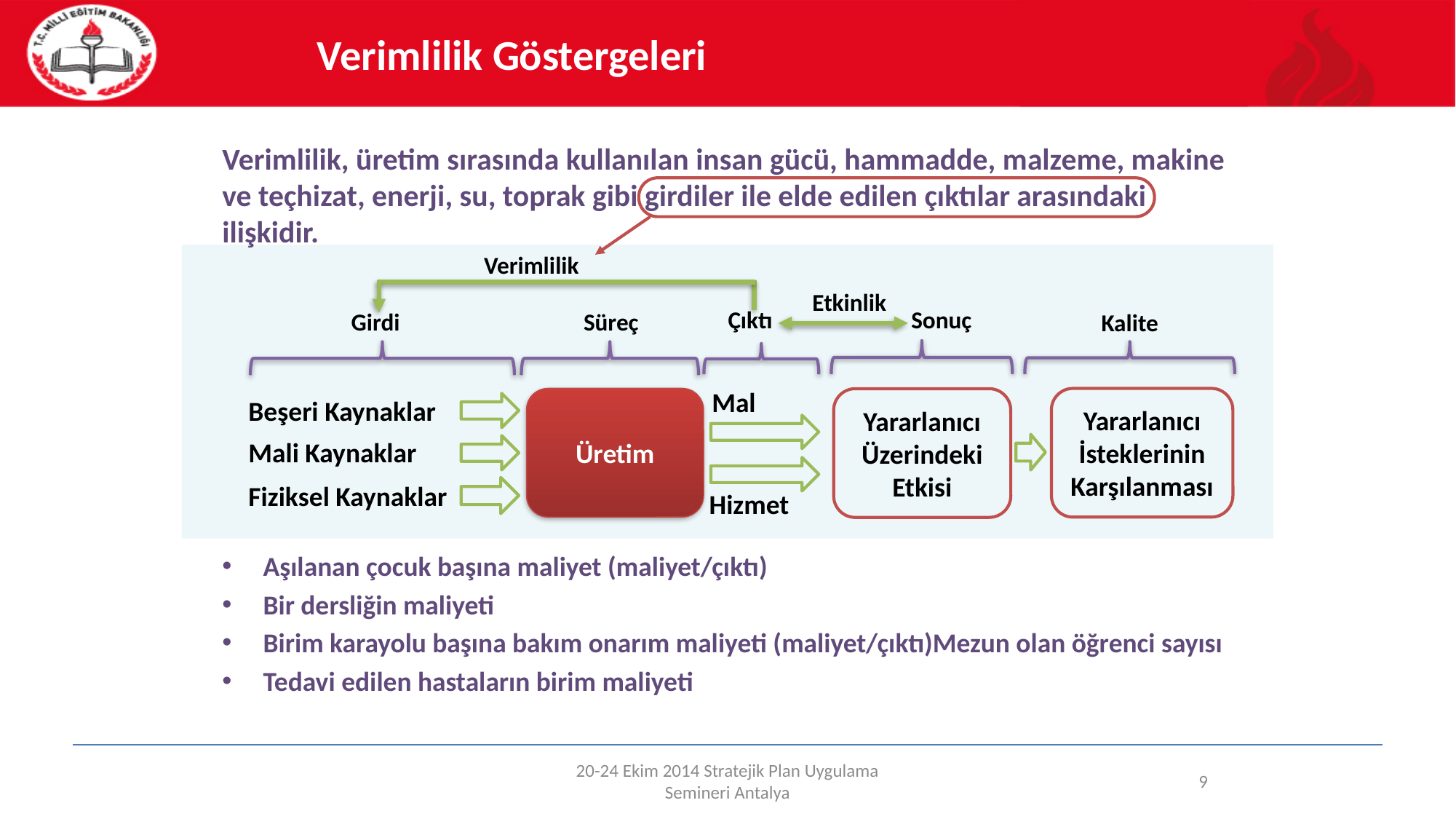

Verimlilik Göstergeleri
Verimlilik, üretim sırasında kullanılan insan gücü, hammadde, malzeme, makine ve teçhizat, enerji, su, toprak gibi girdiler ile elde edilen çıktılar arasındaki ilişkidir.

Aşılanan çocuk başına maliyet (maliyet/çıktı)
Bir dersliğin maliyeti
Birim karayolu başına bakım onarım maliyeti (maliyet/çıktı)Mezun olan öğrenci sayısı
Tedavi edilen hastaların birim maliyeti

Verimlilik

Etkinlik
Çıktı
Sonuç
Girdi

Süreç
Kalite
Mal
Beşeri Kaynaklar
Yararlanıcı İsteklerinin Karşılanması
Üretim
Yararlanıcı Üzerindeki Etkisi

Mali Kaynaklar

Fiziksel Kaynaklar

Hizmet
20-24 Ekim 2014 Stratejik Plan Uygulama Semineri Antalya
9